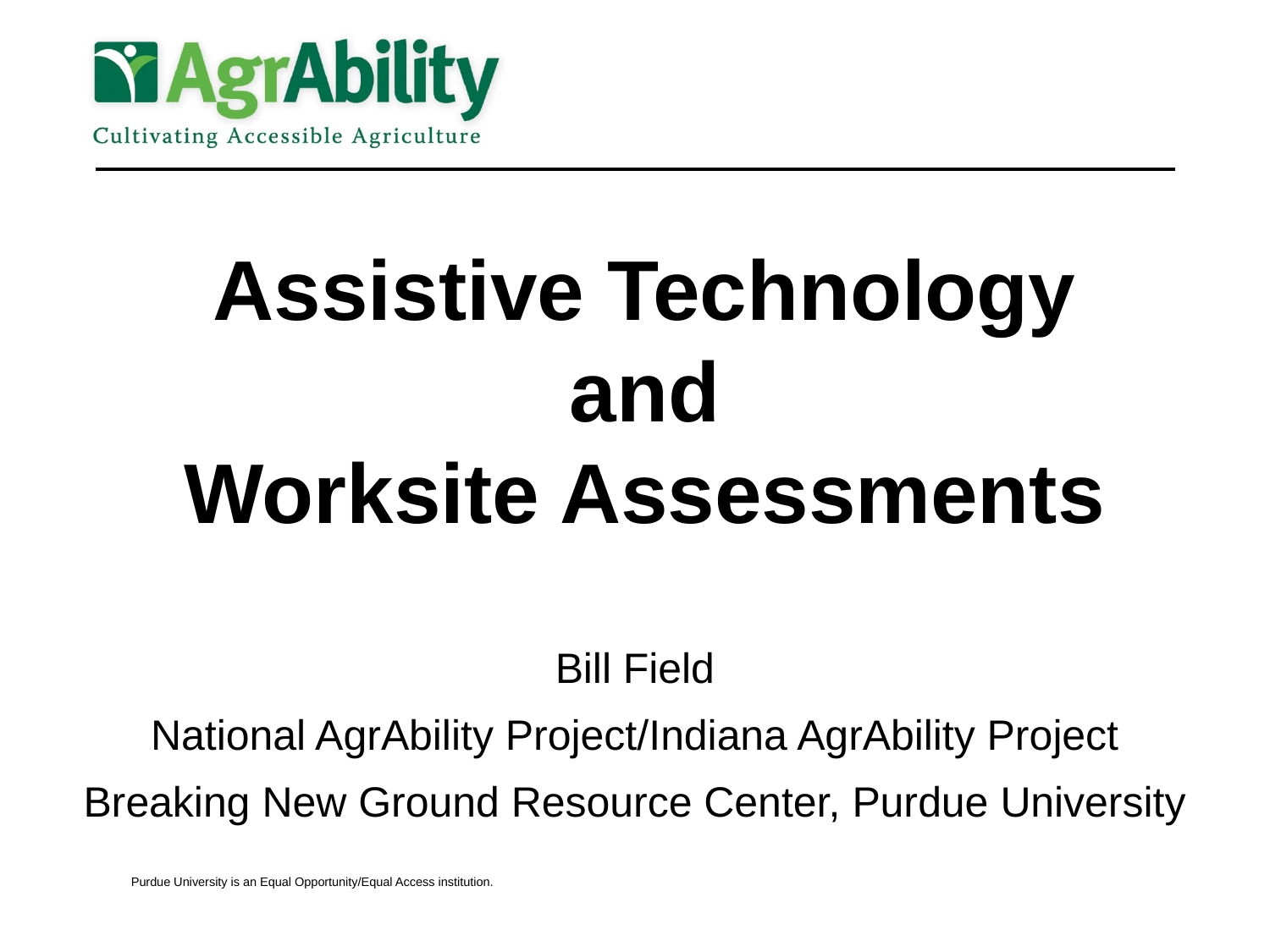

# Assistive Technology and Worksite Assessments
Bill Field
National AgrAbility Project/Indiana AgrAbility Project
Breaking New Ground Resource Center, Purdue University
Purdue University is an Equal Opportunity/Equal Access institution.